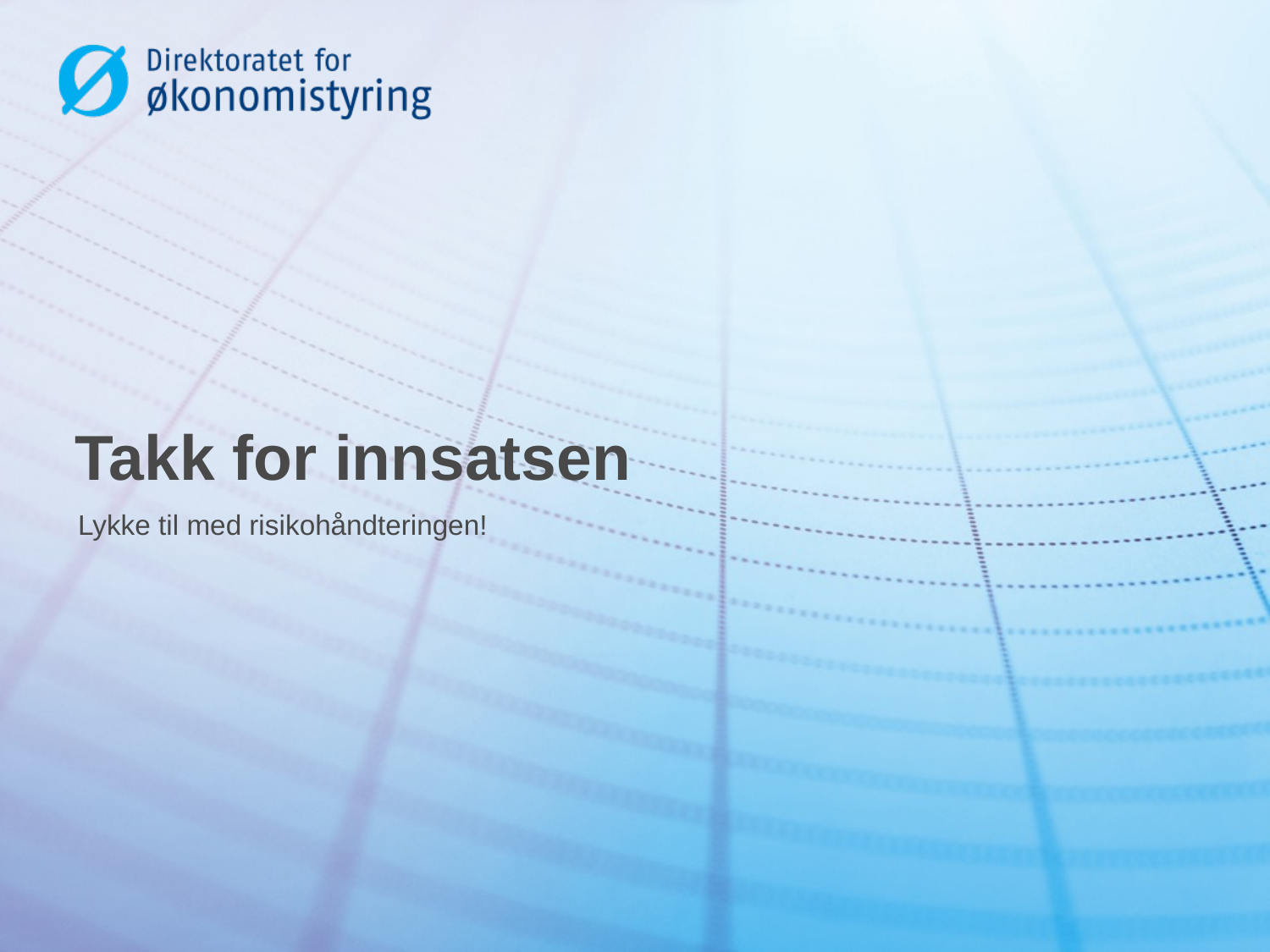

# Takk for innsatsen
Lykke til med risikohåndteringen!